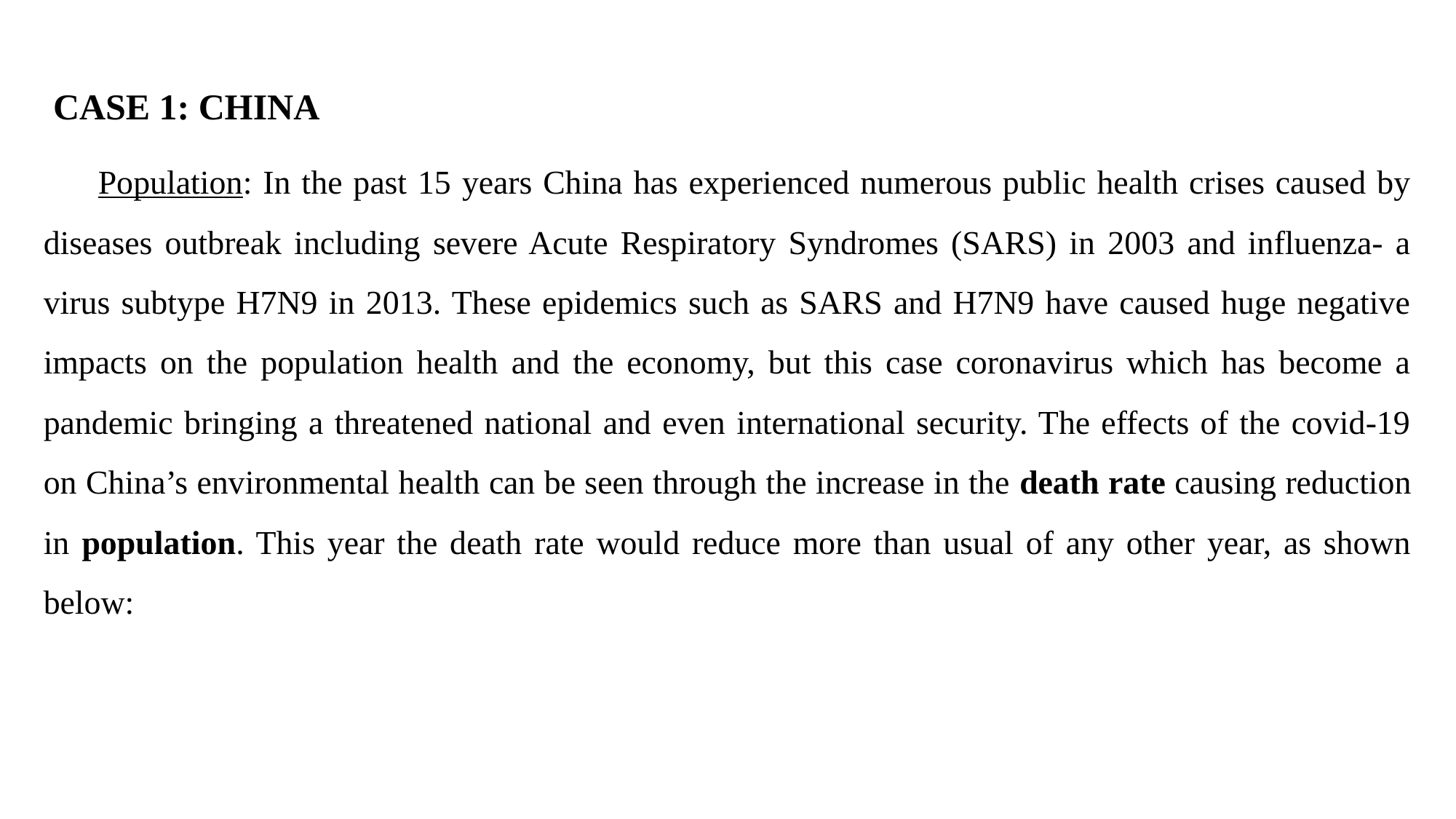

# CASE 1: CHINA
     Population: In the past 15 years China has experienced numerous public health crises caused by diseases outbreak including severe Acute Respiratory Syndromes (SARS) in 2003 and influenza- a virus subtype H7N9 in 2013. These epidemics such as SARS and H7N9 have caused huge negative impacts on the population health and the economy, but this case coronavirus which has become a pandemic bringing a threatened national and even international security. The effects of the covid-19 on China’s environmental health can be seen through the increase in the death rate causing reduction in population. This year the death rate would reduce more than usual of any other year, as shown below: